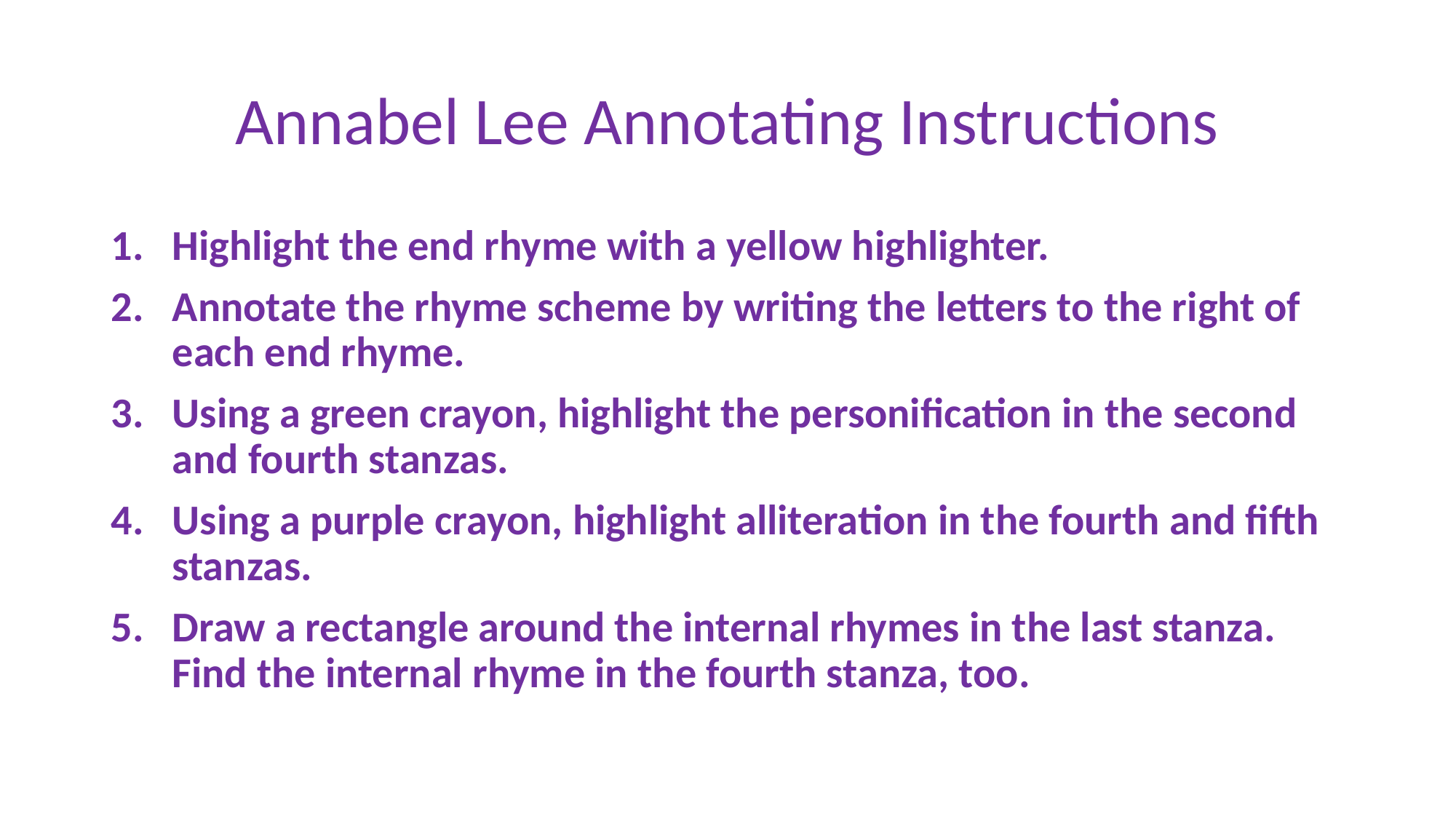

# Annabel Lee Annotating Instructions
Highlight the end rhyme with a yellow highlighter.
Annotate the rhyme scheme by writing the letters to the right of each end rhyme.
Using a green crayon, highlight the personification in the second and fourth stanzas.
Using a purple crayon, highlight alliteration in the fourth and fifth stanzas.
Draw a rectangle around the internal rhymes in the last stanza. Find the internal rhyme in the fourth stanza, too.